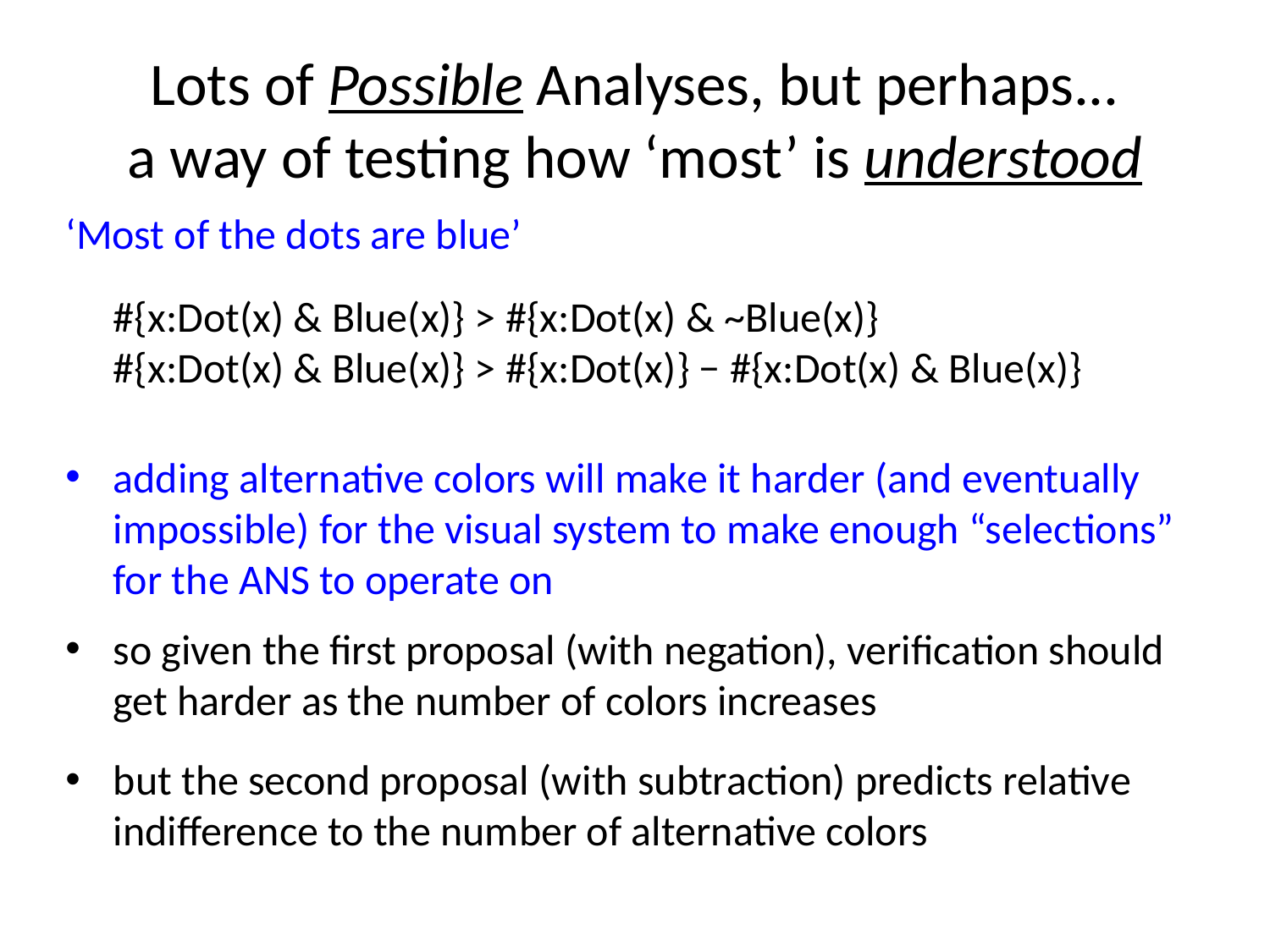

# Lots of Possible Analyses, but perhaps... a way of testing how ‘most’ is understood
‘Most of the dots are blue’
	#{x:Dot(x) & Blue(x)} > #{x:Dot(x) & ~Blue(x)}
	#{x:Dot(x) & Blue(x)} > #{x:Dot(x)} − #{x:Dot(x) & Blue(x)}

adding alternative colors will make it harder (and eventually impossible) for the visual system to make enough “selections” for the ANS to operate on
so given the first proposal (with negation), verification should get harder as the number of colors increases
but the second proposal (with subtraction) predicts relative indifference to the number of alternative colors